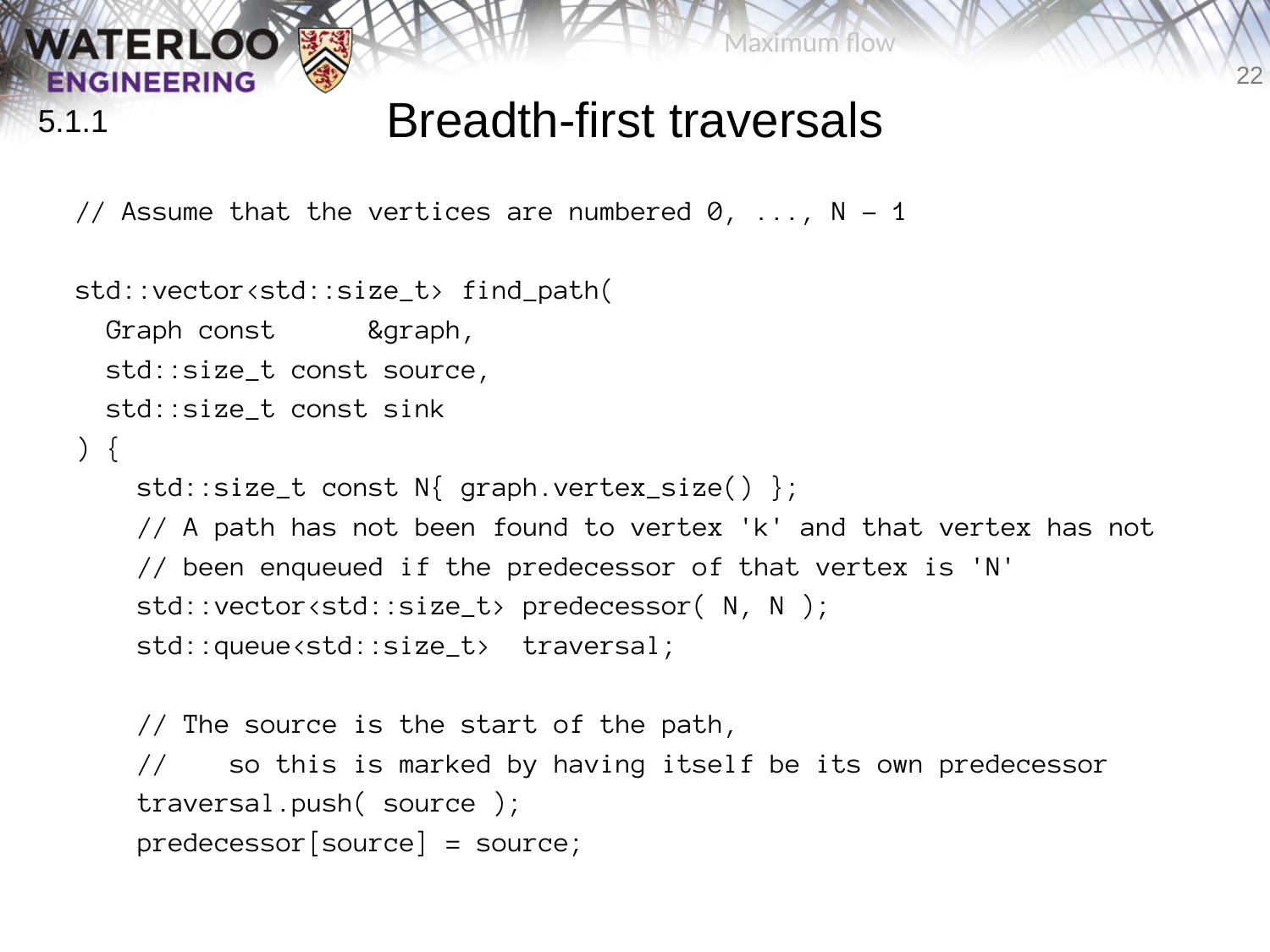

Maximum flow
# Breadth-first traversals
5.1.1
// Assume that the vertices are numbered 0, ..., N - 1

std::vector<std::size_t> find_path(
  Graph const      &graph,
  std::size_t const source,
  std::size_t const sink
) {
    std::size_t const N{ graph.vertex_size() };
    // A path has not been found to vertex 'k' and that vertex has not
    // been enqueued if the predecessor of that vertex is 'N'
    std::vector<std::size_t> predecessor( N, N );
    std::queue<std::size_t>  traversal;

    // The source is the start of the path,
    //    so this is marked by having itself be its own predecessor
    traversal.push( source );
    predecessor[source] = source;